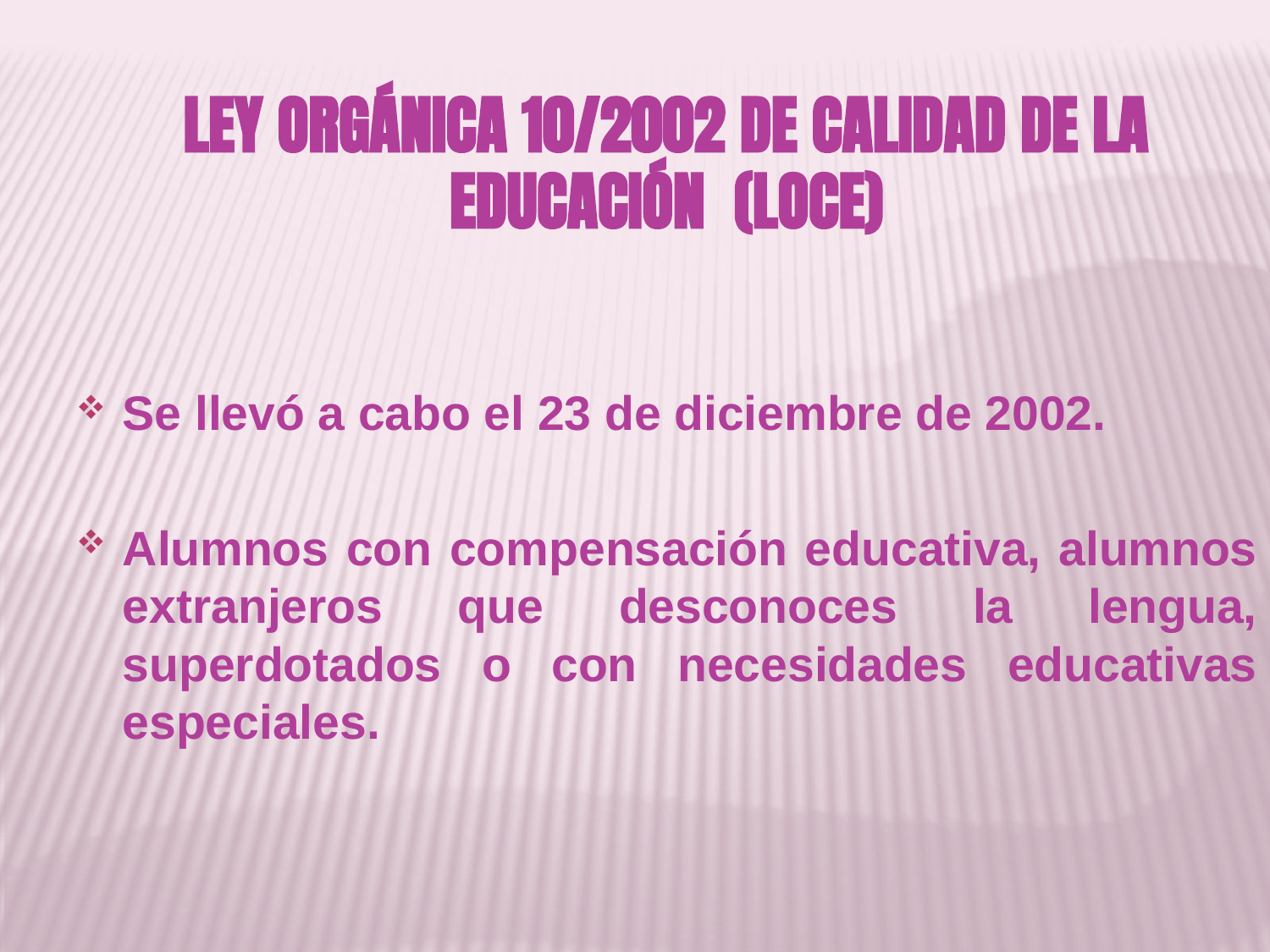

Ley orgánica 10/2002 de calidad de la educación  (LOCE)
Se llevó a cabo el 23 de diciembre de 2002.

Alumnos con compensación educativa, alumnos extranjeros que desconoces la lengua, superdotados o con necesidades educativas especiales.